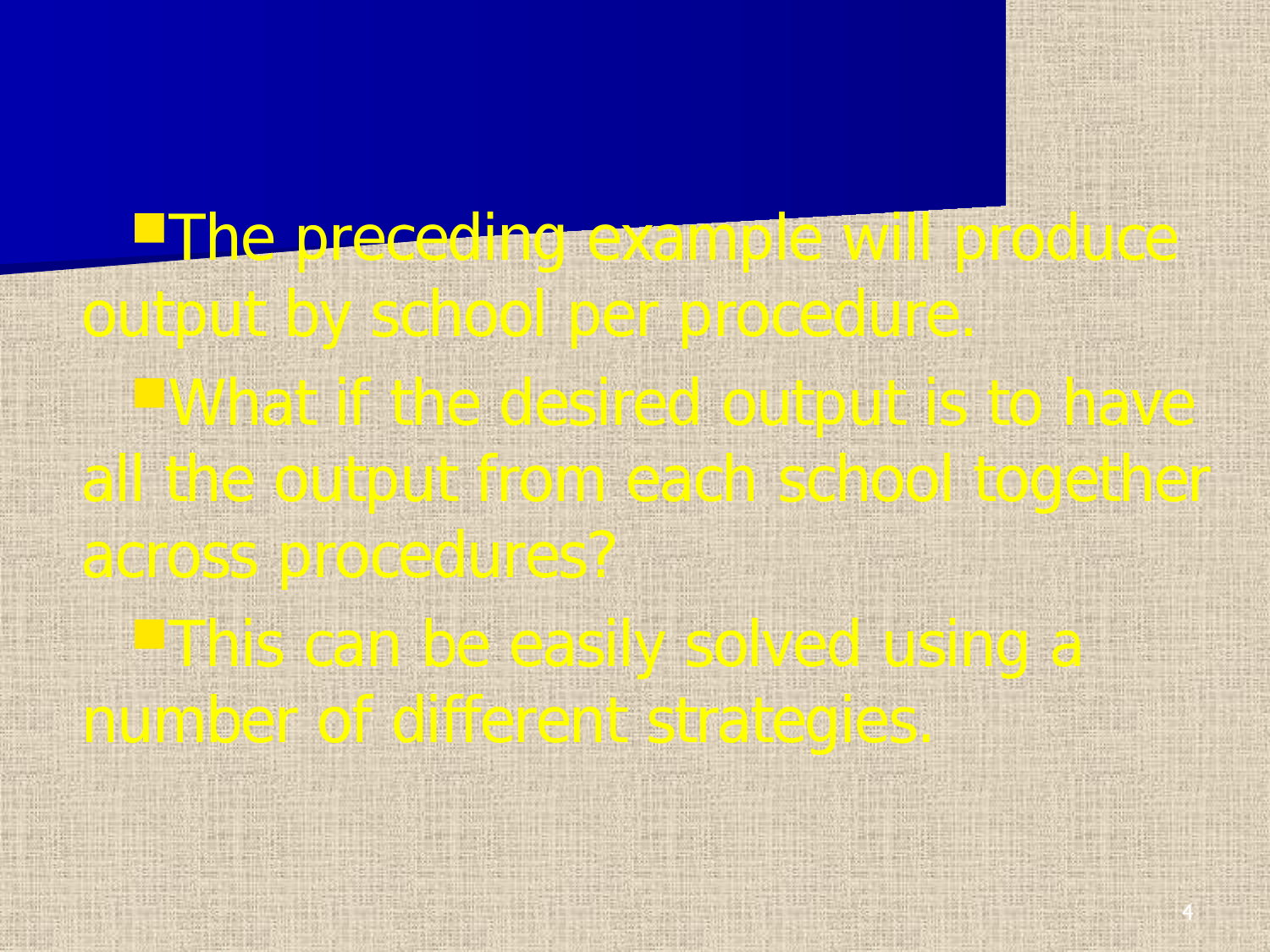

The preceding example will produce output by school per procedure.
What if the desired output is to have all the output from each school together across procedures?
This can be easily solved using a number of different strategies.
4